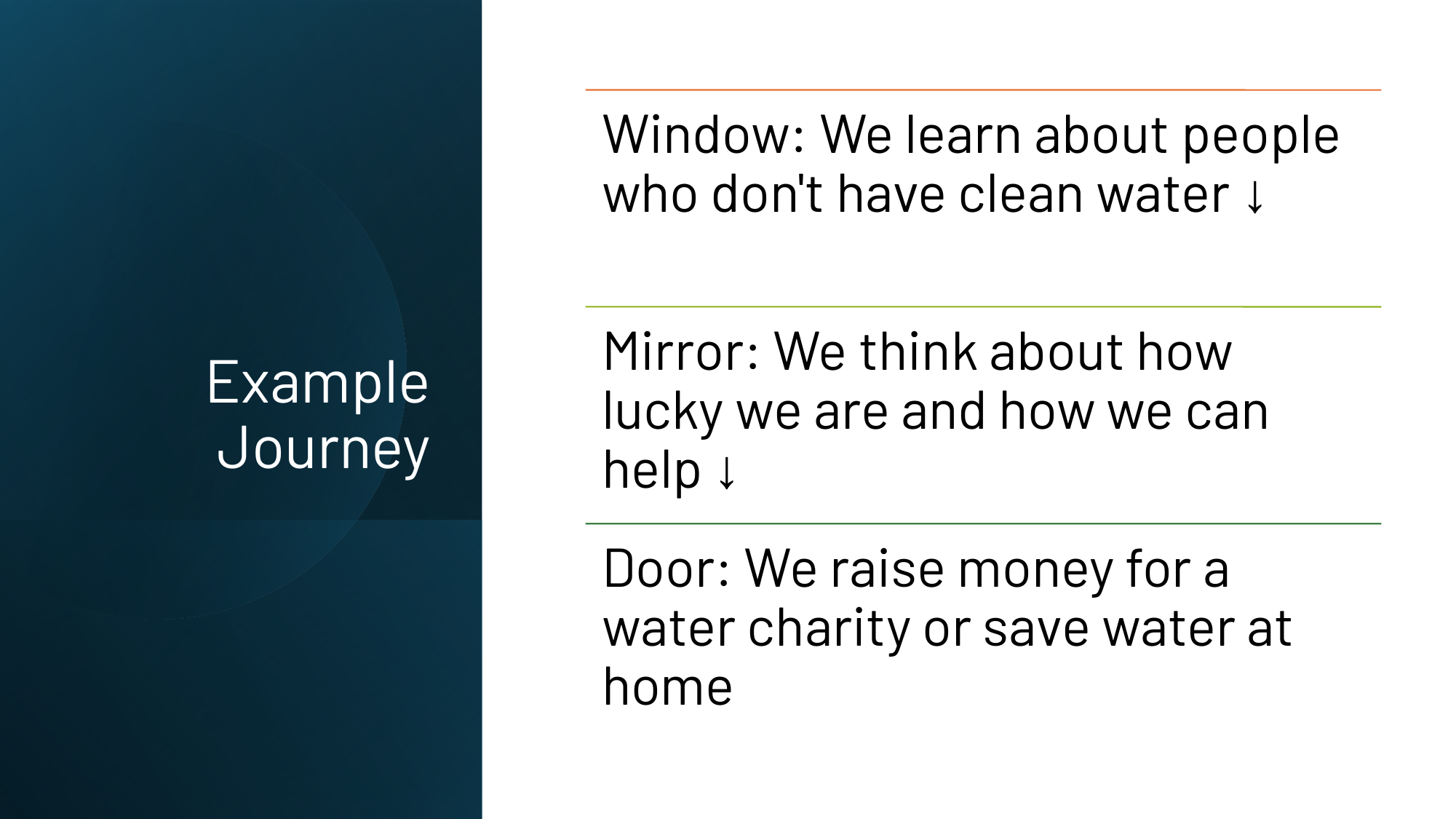

Window: We learn about people who don't have clean water ↓
Mirror: We think about how lucky we are and how we can help ↓
Door: We raise money for a water charity or save water at home

# Example Journey